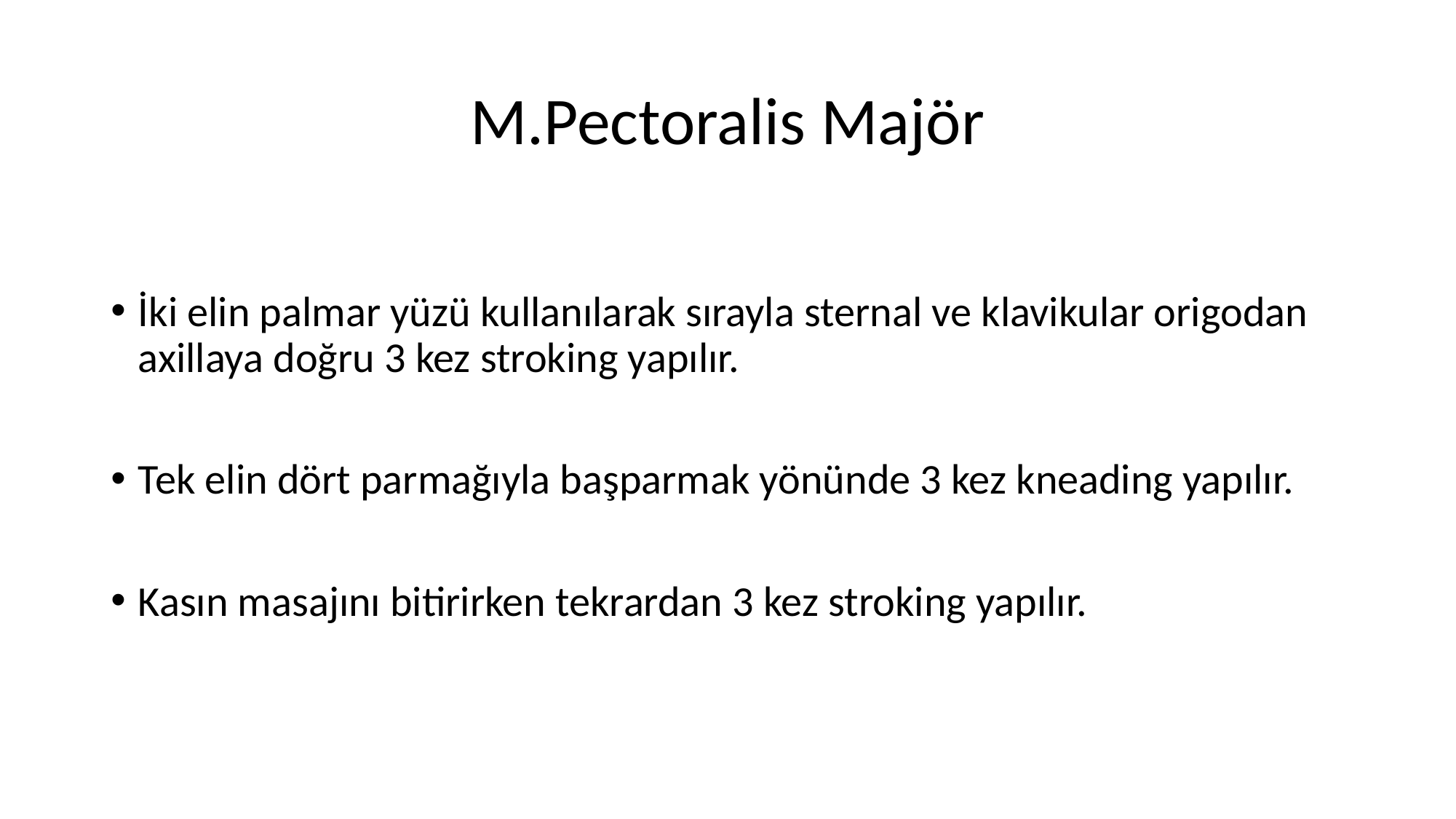

# M.Pectoralis Majör

İki elin palmar yüzü kullanılarak sırayla sternal ve klavikular origodan axillaya doğru 3 kez stroking yapılır.

Tek elin dört parmağıyla başparmak yönünde 3 kez kneading yapılır.

Kasın masajını bitirirken tekrardan 3 kez stroking yapılır.